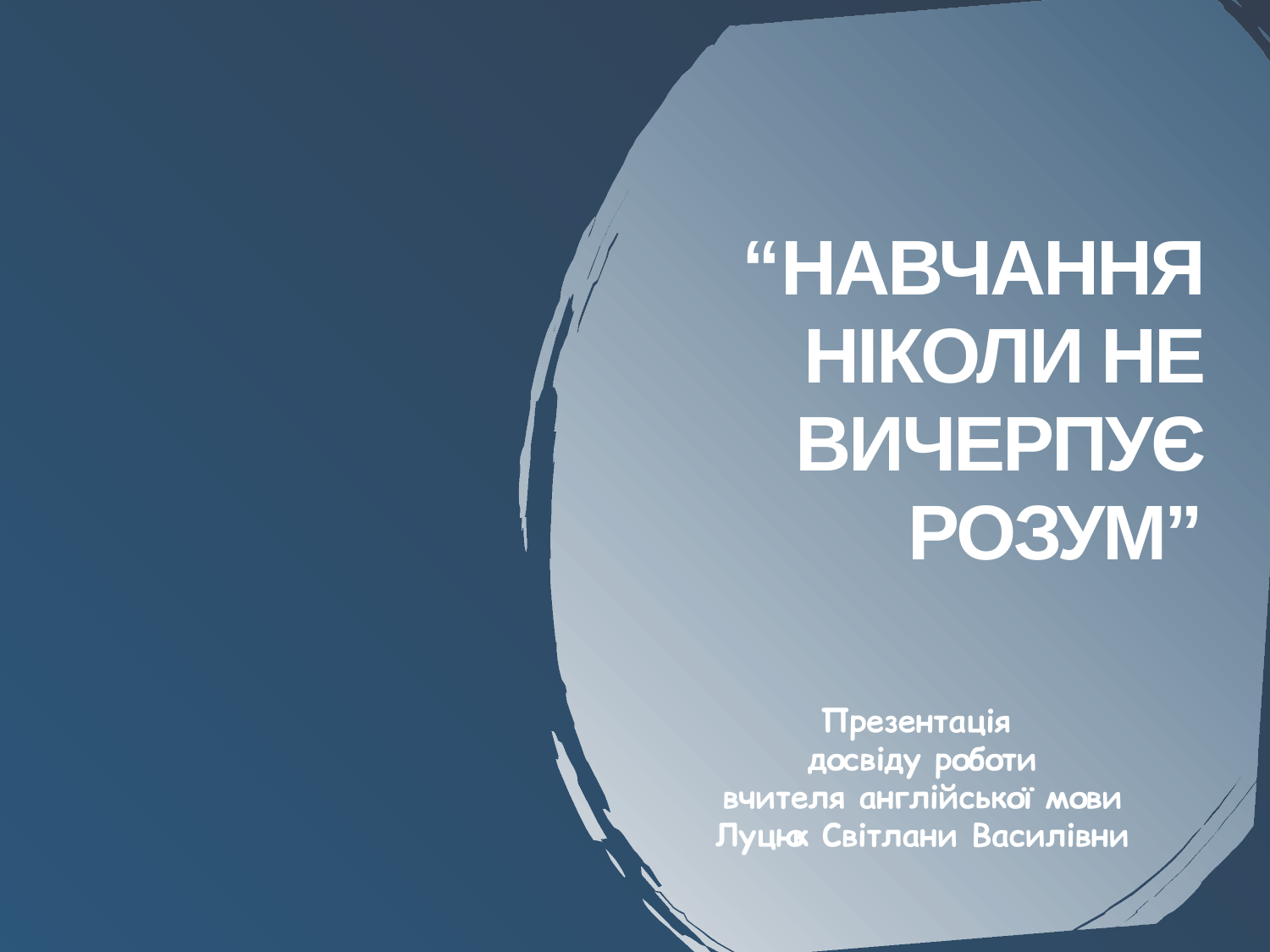

# “НАВЧАННЯ НІКОЛИ НЕ ВИЧЕРПУЄ РОЗУМ”
Презентація
досвіду роботи
вчителя англійської мови
Луцюк Світлани Василівни